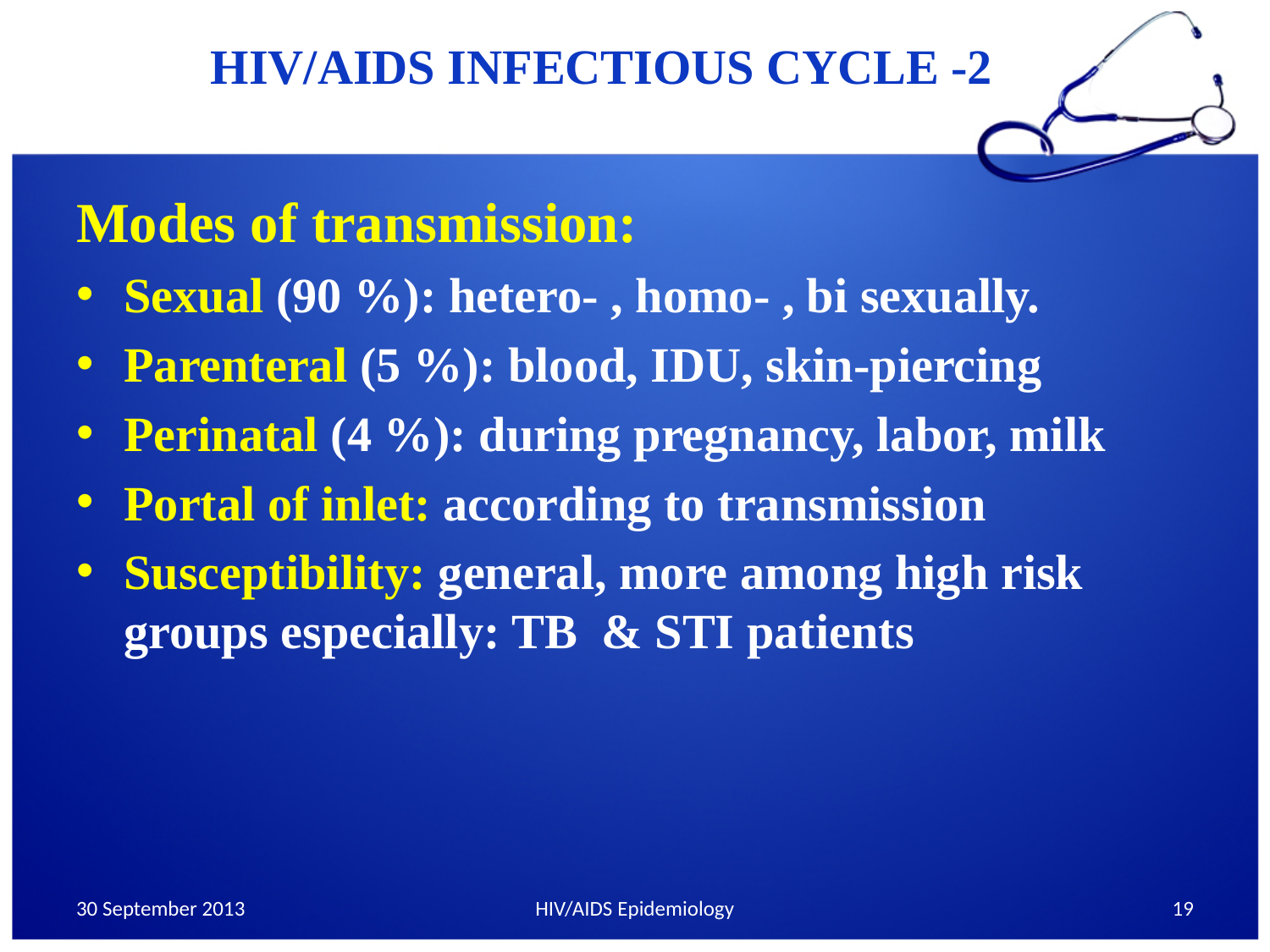

# HIV/AIDS INFECTIOUS CYCLE -2
Modes of transmission:
Sexual (90 %): hetero- , homo- , bi sexually.
Parenteral (5 %): blood, IDU, skin-piercing
Perinatal (4 %): during pregnancy, labor, milk
Portal of inlet: according to transmission
Susceptibility: general, more among high risk groups especially: TB  & STI patients
30 September 2013
HIV/AIDS Epidemiology
19